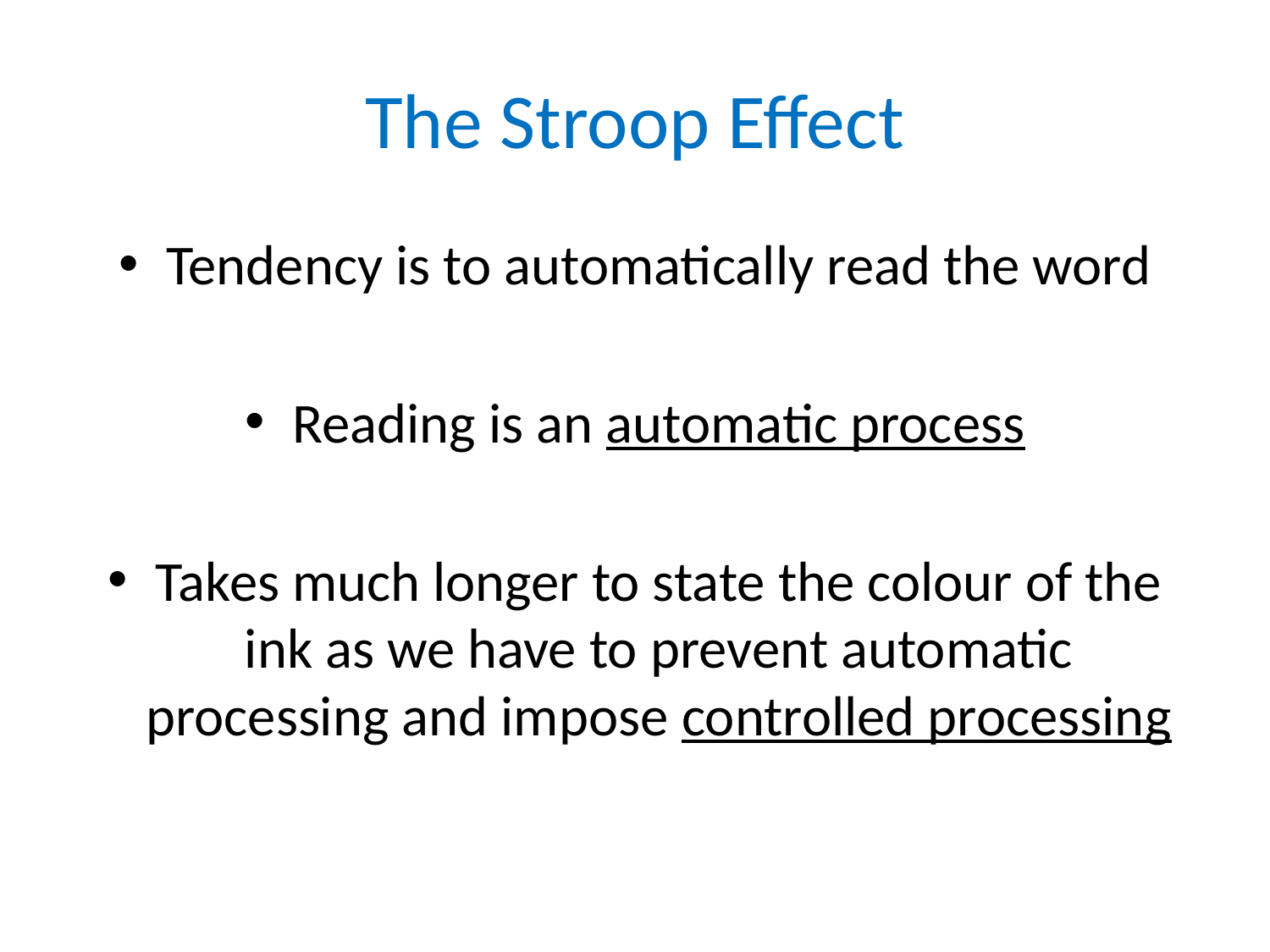

# The Stroop Effect
Tendency is to automatically read the word

Reading is an automatic process

Takes much longer to state the colour of the ink as we have to prevent automatic processing and impose controlled processing